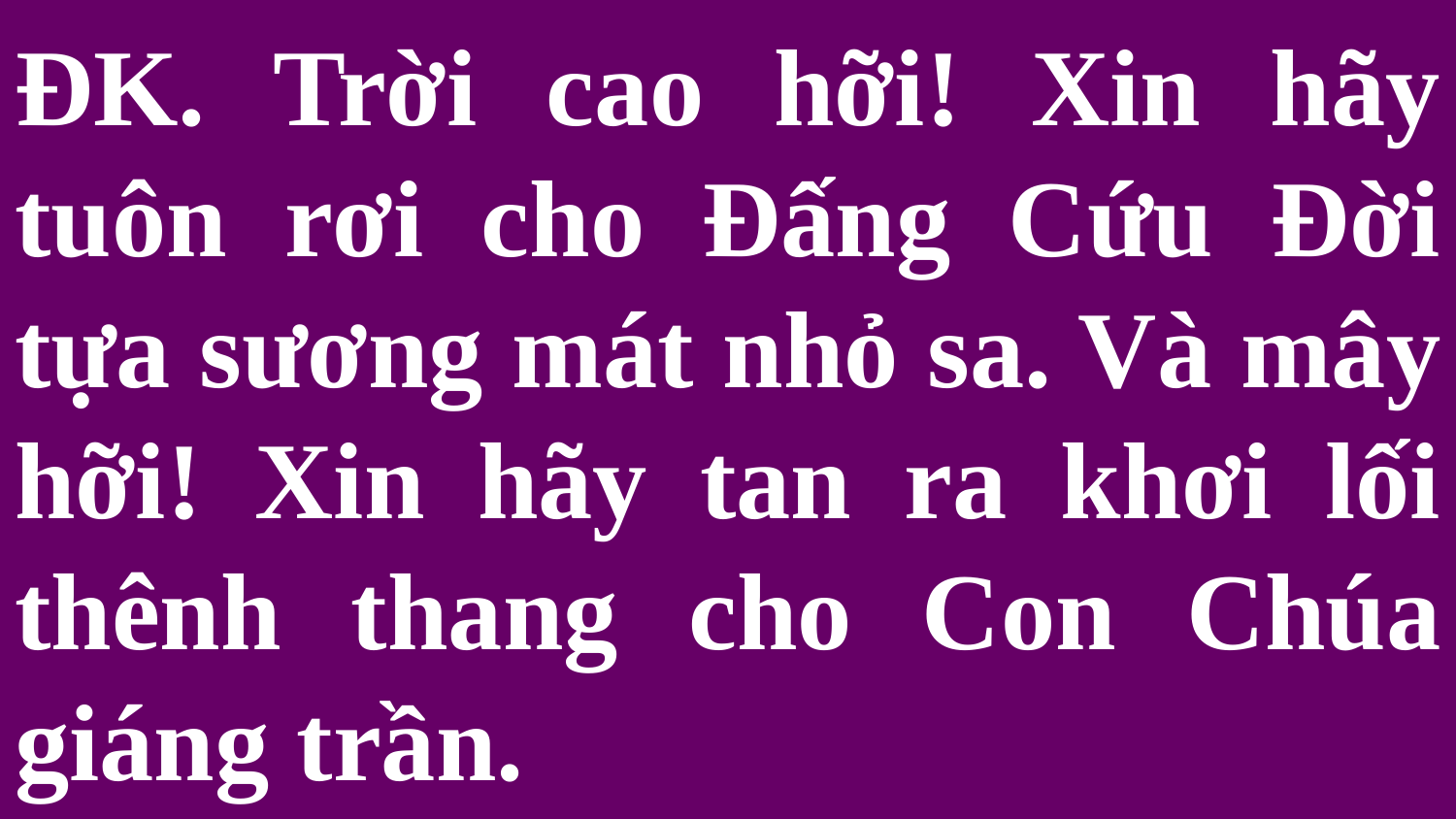

# ĐK. Trời cao hỡi! Xin hãy tuôn rơi cho Đấng Cứu Đời tựa sương mát nhỏ sa. Và mây hỡi! Xin hãy tan ra khơi lối thênh thang cho Con Chúa giáng trần.